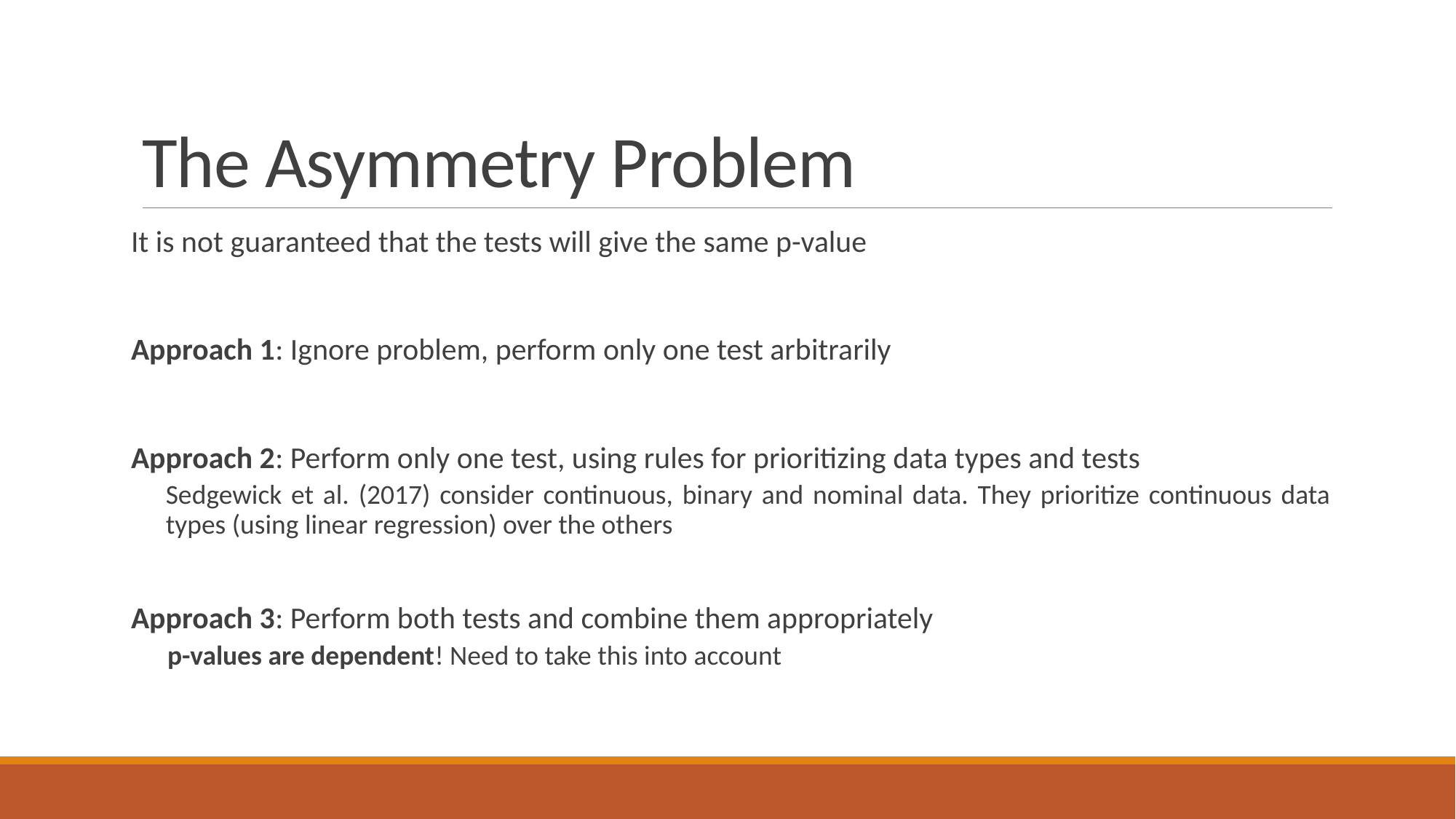

# The Asymmetry Problem
It is not guaranteed that the tests will give the same p-value

Approach 1: Ignore problem, perform only one test arbitrarily

Approach 2: Perform only one test, using rules for prioritizing data types and tests
Sedgewick et al. (2017) consider continuous, binary and nominal data. They prioritize continuous data types (using linear regression) over the others

Approach 3: Perform both tests and combine them appropriately
  p-values are dependent! Need to take this into account